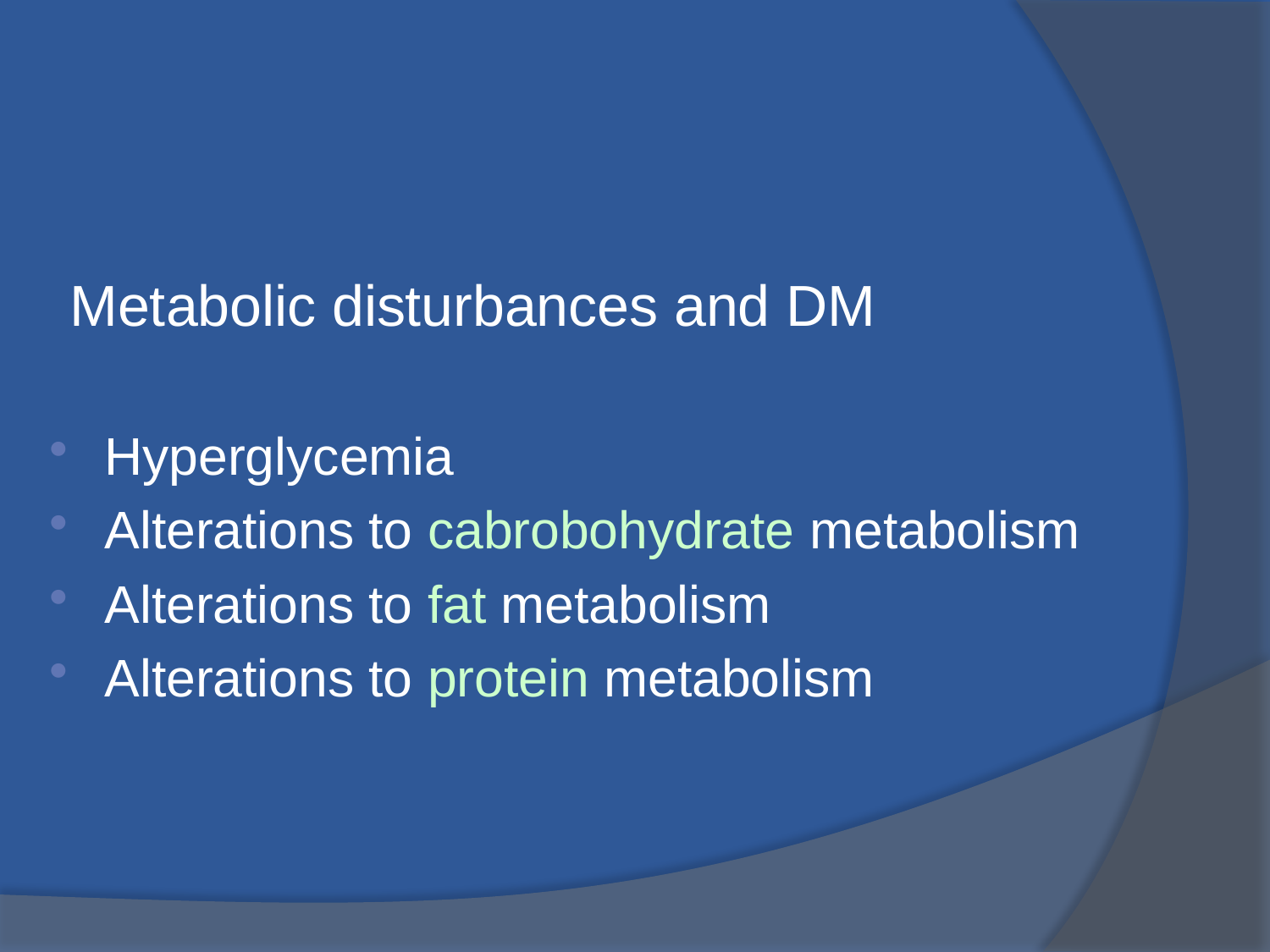

# Metabolic disturbances and DM
Hyperglycemia
Alterations to cabrobohydrate metabolism
Alterations to fat metabolism
Alterations to protein metabolism